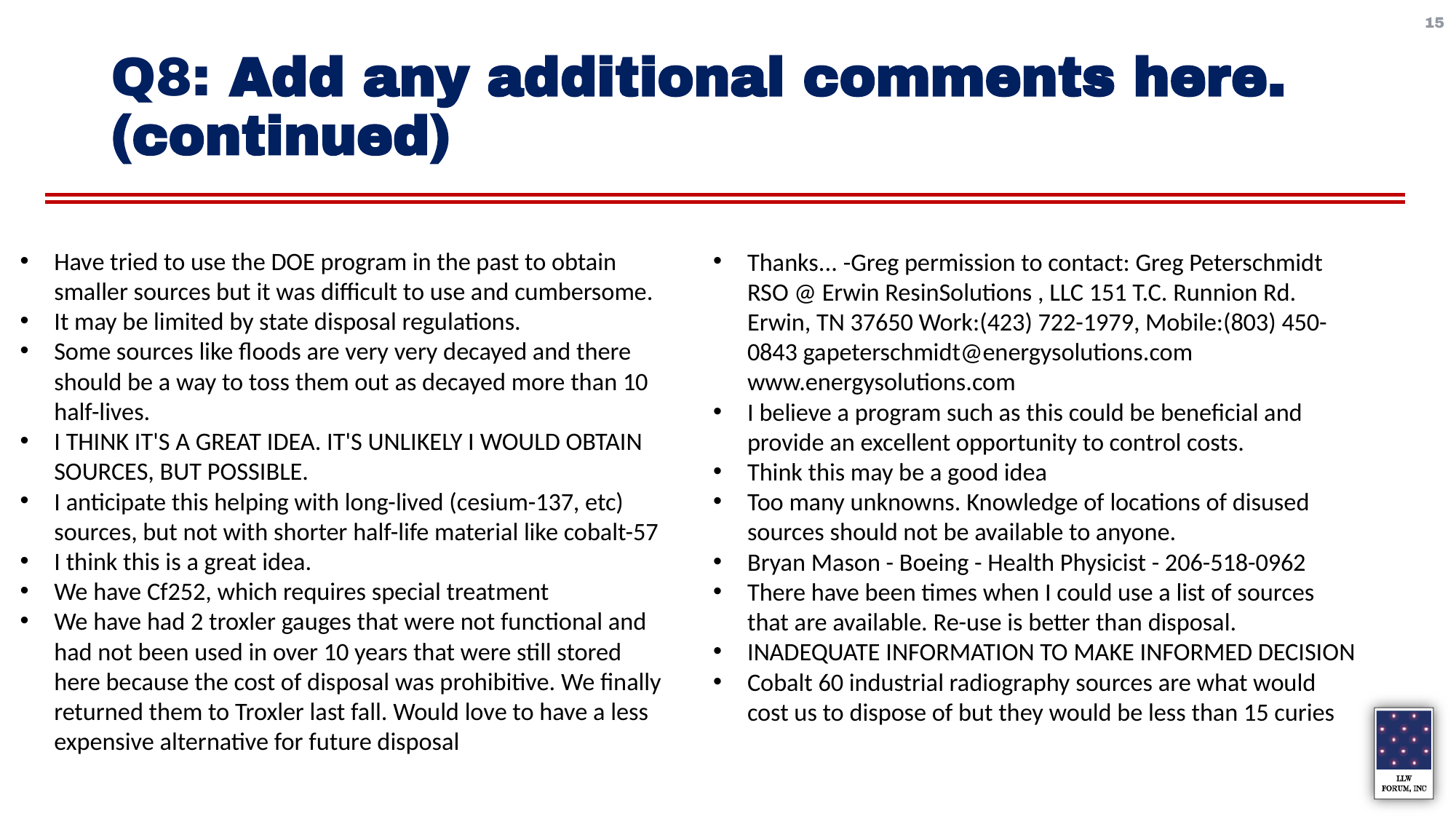

15
# Q8: Add any additional comments here. (continued)
Have tried to use the DOE program in the past to obtain smaller sources but it was difficult to use and cumbersome.
It may be limited by state disposal regulations.
Some sources like floods are very very decayed and there should be a way to toss them out as decayed more than 10 half-lives.
I THINK IT'S A GREAT IDEA. IT'S UNLIKELY I WOULD OBTAIN SOURCES, BUT POSSIBLE.
I anticipate this helping with long-lived (cesium-137, etc) sources, but not with shorter half-life material like cobalt-57
I think this is a great idea.
We have Cf252, which requires special treatment
We have had 2 troxler gauges that were not functional and had not been used in over 10 years that were still stored here because the cost of disposal was prohibitive. We finally returned them to Troxler last fall. Would love to have a less expensive alternative for future disposal
Thanks... -Greg permission to contact: Greg Peterschmidt RSO @ Erwin ResinSolutions , LLC 151 T.C. Runnion Rd. Erwin, TN 37650 Work:(423) 722-1979, Mobile:(803) 450-0843 gapeterschmidt@energysolutions.com www.energysolutions.com
I believe a program such as this could be beneficial and provide an excellent opportunity to control costs.
Think this may be a good idea
Too many unknowns. Knowledge of locations of disused sources should not be available to anyone.
Bryan Mason - Boeing - Health Physicist - 206-518-0962
There have been times when I could use a list of sources that are available. Re-use is better than disposal.
INADEQUATE INFORMATION TO MAKE INFORMED DECISION
Cobalt 60 industrial radiography sources are what would cost us to dispose of but they would be less than 15 curies